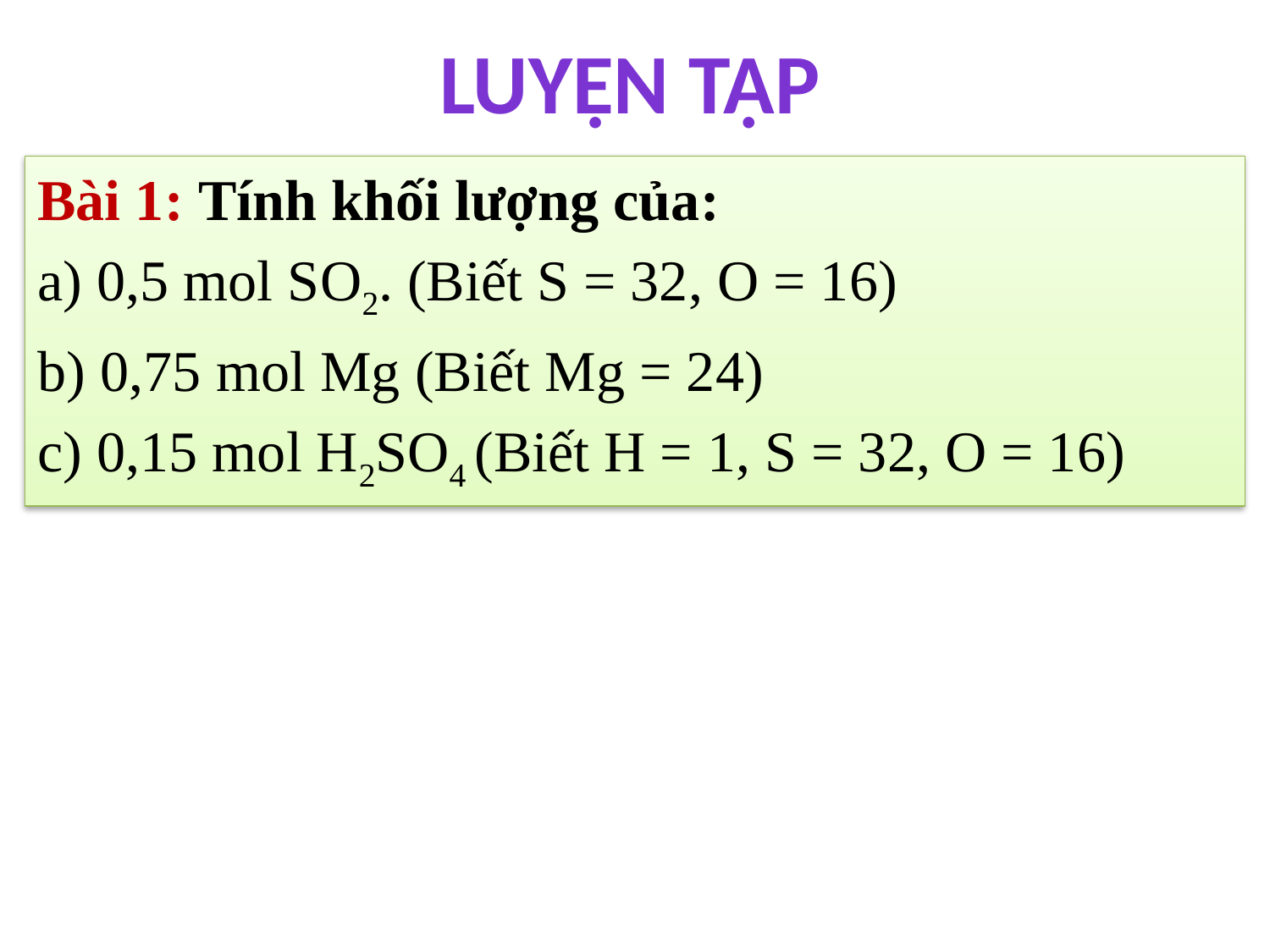

# LUYỆN TẬP
Bài 1: Tính khối lượng của:
a) 0,5 mol SO2. (Biết S = 32, O = 16)
b) 0,75 mol Mg (Biết Mg = 24)
c) 0,15 mol H2SO4 (Biết H = 1, S = 32, O = 16)